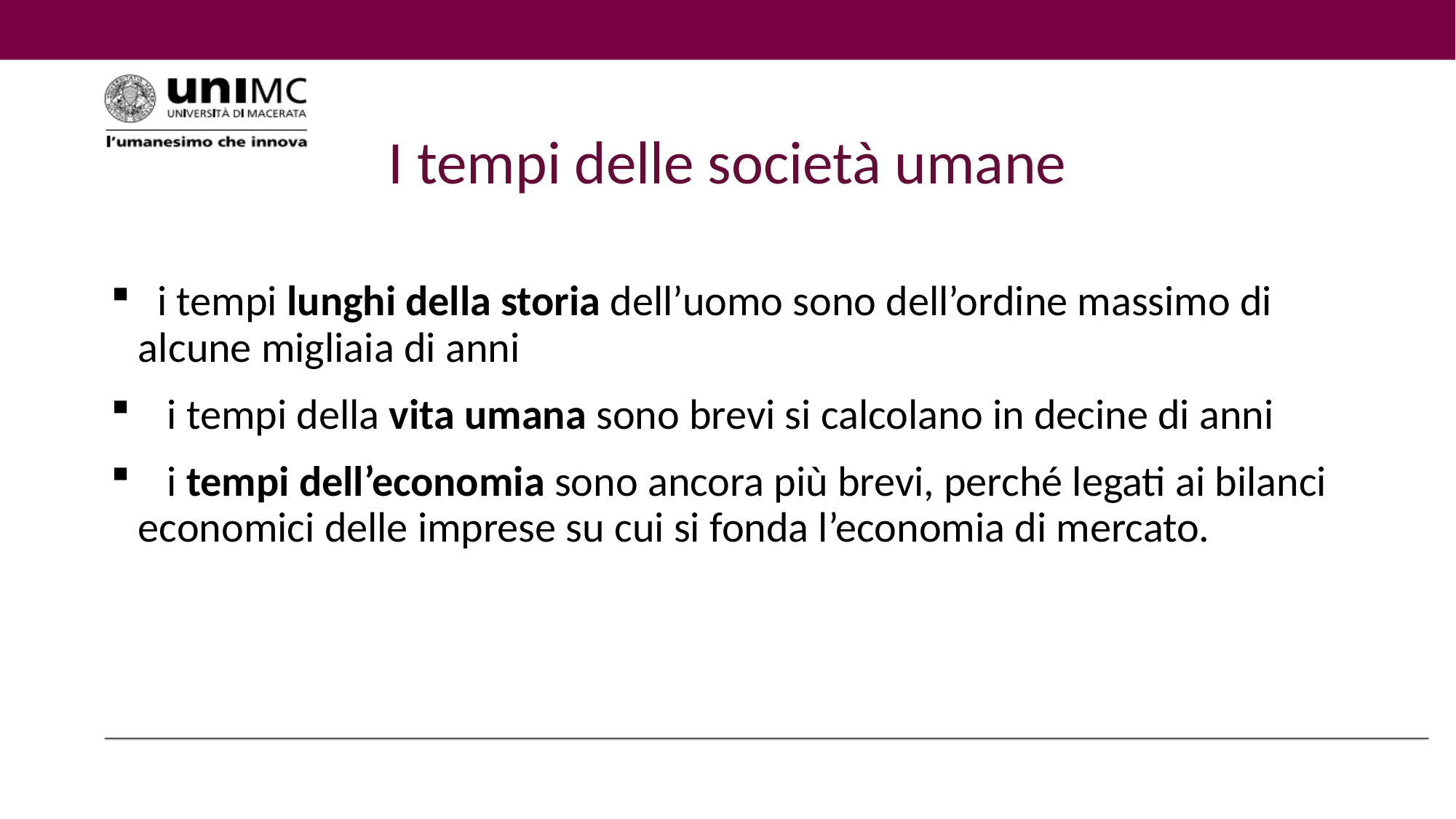

# I tempi delle società umane
  i tempi lunghi della storia dell’uomo sono dell’ordine massimo di alcune migliaia di anni
   i tempi della vita umana sono brevi si calcolano in decine di anni
   i tempi dell’economia sono ancora più brevi, perché legati ai bilanci economici delle imprese su cui si fonda l’economia di mercato.